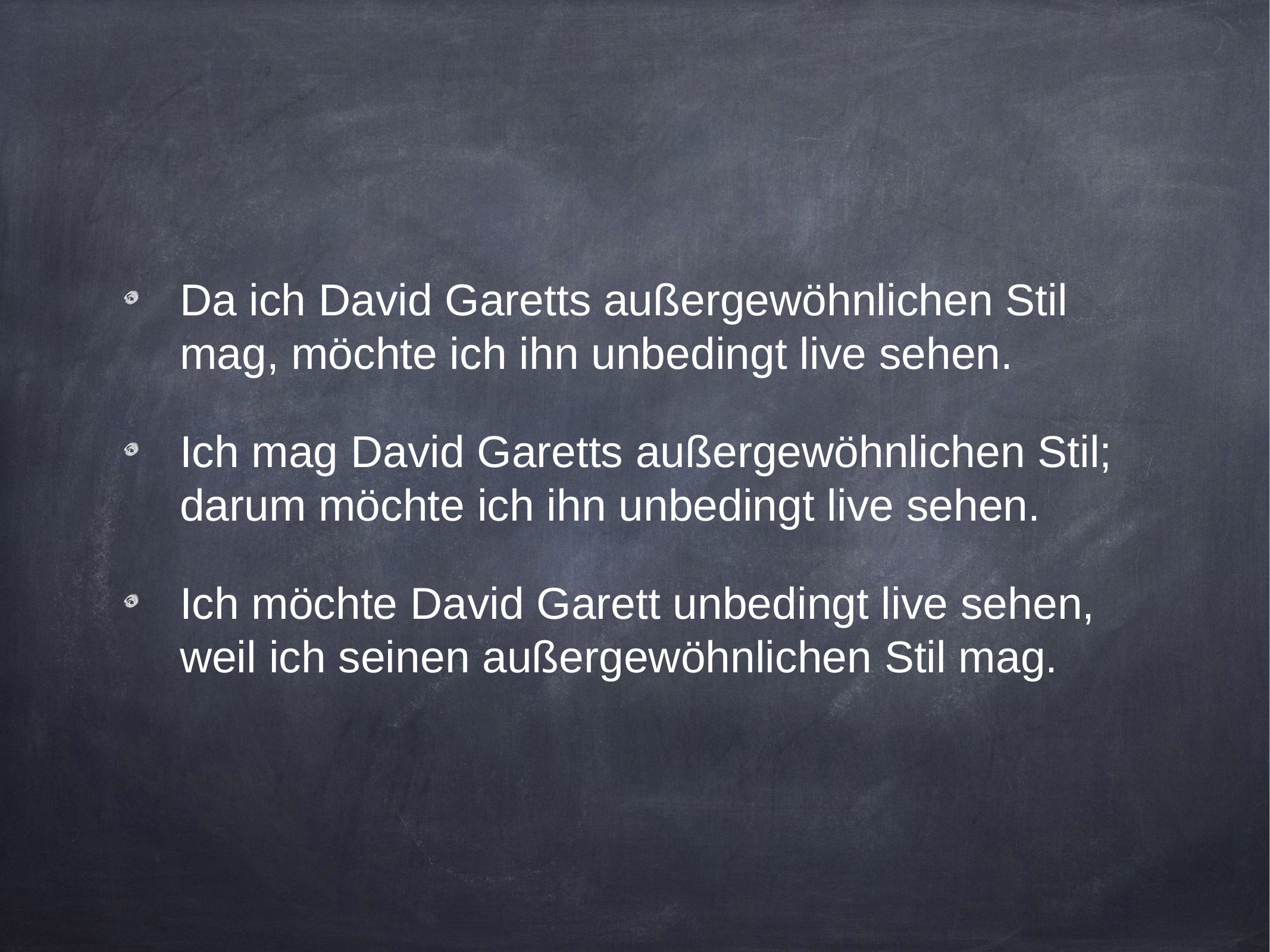

Da ich David Garetts außergewöhnlichen Stil mag, möchte ich ihn unbedingt live sehen.
Ich mag David Garetts außergewöhnlichen Stil; darum möchte ich ihn unbedingt live sehen.
Ich möchte David Garett unbedingt live sehen, weil ich seinen außergewöhnlichen Stil mag.